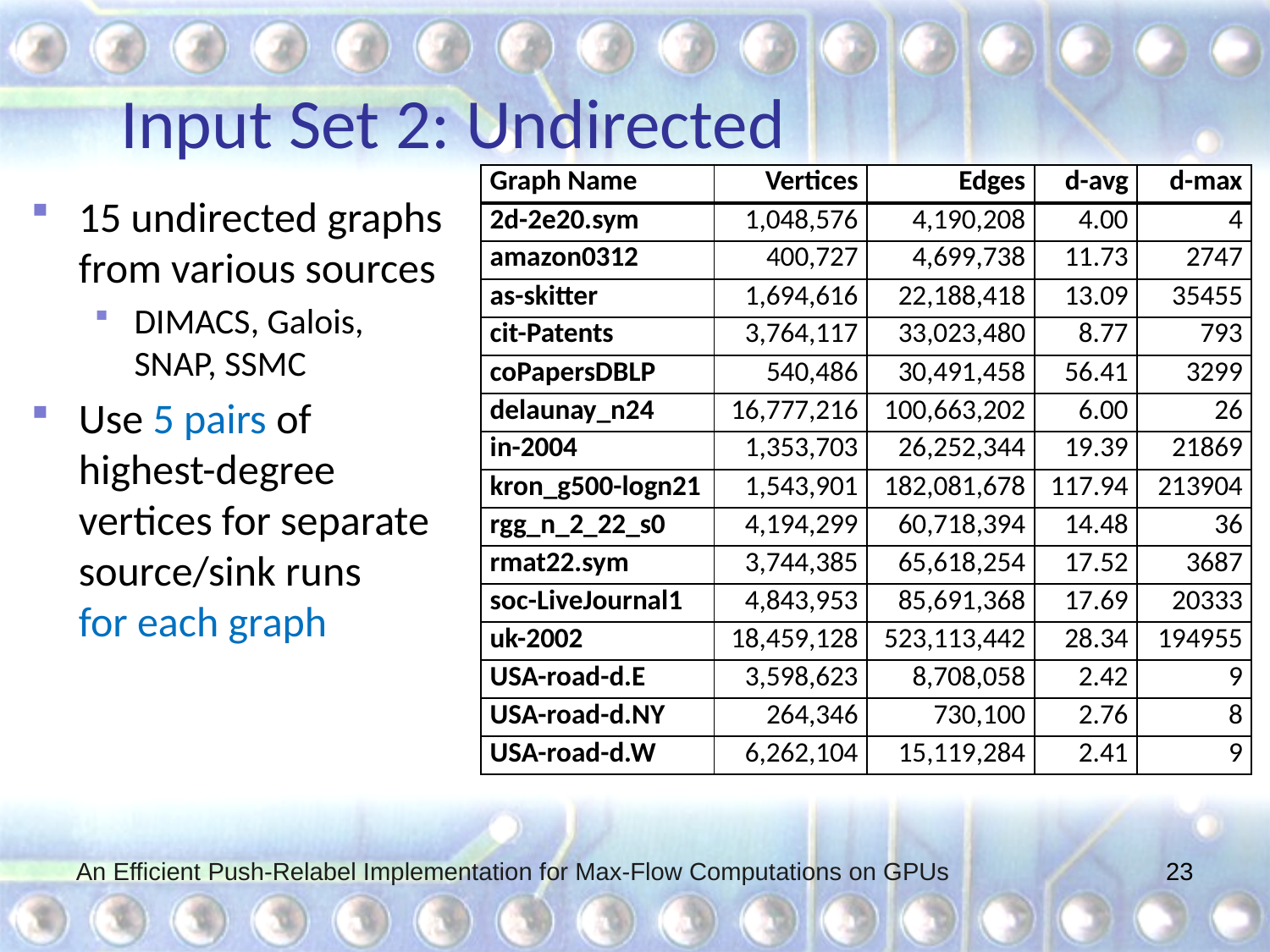

# Input Set 2: Undirected
| Graph Name | Vertices | Edges | d-avg | d-max |
| --- | --- | --- | --- | --- |
| 2d-2e20.sym | 1,048,576 | 4,190,208 | 4.00 | 4 |
| amazon0312 | 400,727 | 4,699,738 | 11.73 | 2747 |
| as-skitter | 1,694,616 | 22,188,418 | 13.09 | 35455 |
| cit-Patents | 3,764,117 | 33,023,480 | 8.77 | 793 |
| coPapersDBLP | 540,486 | 30,491,458 | 56.41 | 3299 |
| delaunay\_n24 | 16,777,216 | 100,663,202 | 6.00 | 26 |
| in-2004 | 1,353,703 | 26,252,344 | 19.39 | 21869 |
| kron\_g500-logn21 | 1,543,901 | 182,081,678 | 117.94 | 213904 |
| rgg\_n\_2\_22\_s0 | 4,194,299 | 60,718,394 | 14.48 | 36 |
| rmat22.sym | 3,744,385 | 65,618,254 | 17.52 | 3687 |
| soc-LiveJournal1 | 4,843,953 | 85,691,368 | 17.69 | 20333 |
| uk-2002 | 18,459,128 | 523,113,442 | 28.34 | 194955 |
| USA-road-d.E | 3,598,623 | 8,708,058 | 2.42 | 9 |
| USA-road-d.NY | 264,346 | 730,100 | 2.76 | 8 |
| USA-road-d.W | 6,262,104 | 15,119,284 | 2.41 | 9 |
15 undirected graphs from various sources
DIMACS, Galois, SNAP, SSMC
Use 5 pairs of highest-degree vertices for separate source/sink runs
for each graph
An Efficient Push-Relabel Implementation for Max-Flow Computations on GPUs
23